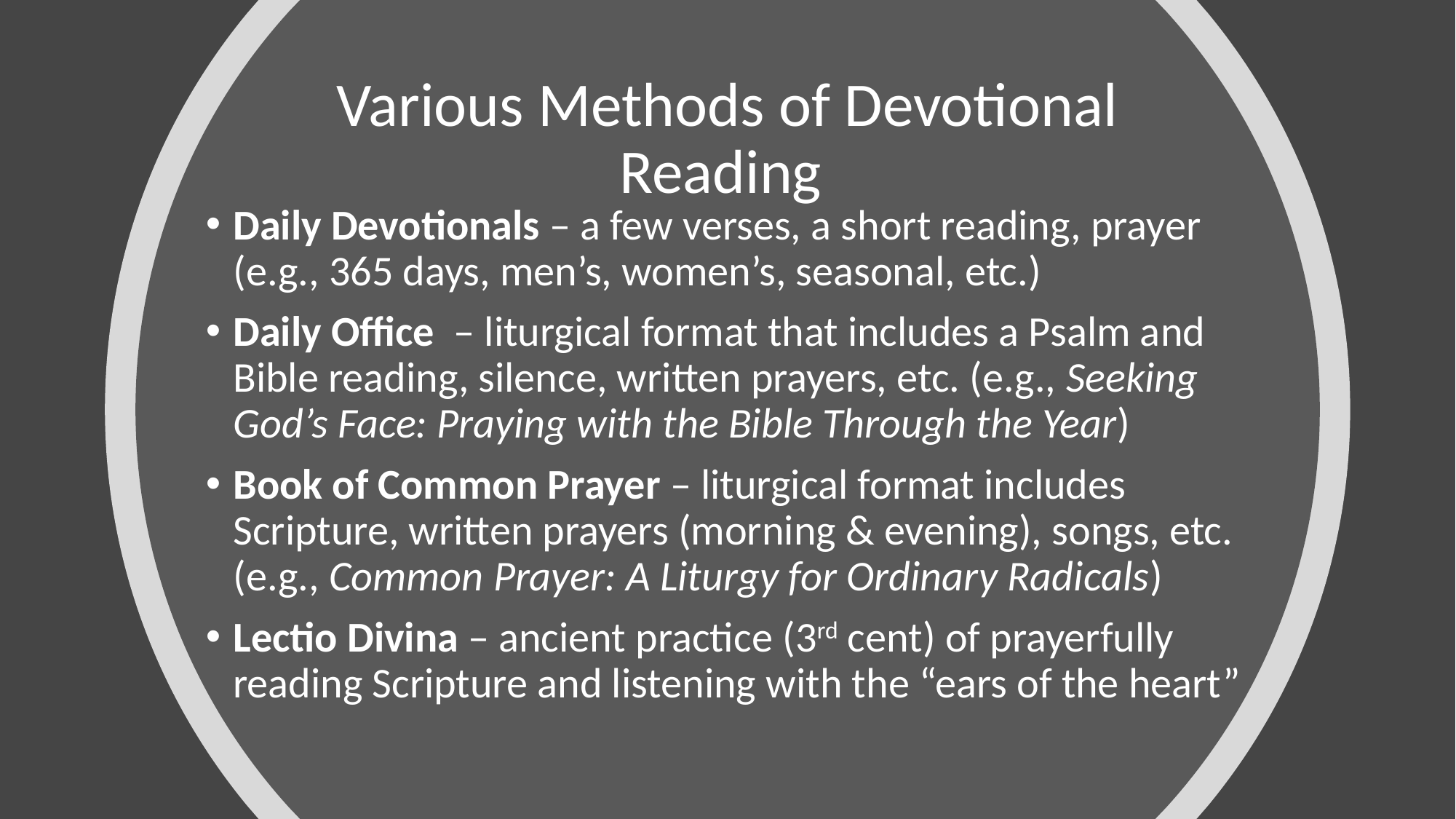

# Various Methods of Devotional Reading
Daily Devotionals – a few verses, a short reading, prayer
(e.g., 365 days, men’s, women’s, seasonal, etc.)
Daily Office  – liturgical format that includes a Psalm and Bible reading, silence, written prayers, etc. (e.g., Seeking God’s Face: Praying with the Bible Through the Year)
Book of Common Prayer – liturgical format includes Scripture, written prayers (morning & evening), songs, etc. (e.g., Common Prayer: A Liturgy for Ordinary Radicals)
Lectio Divina – ancient practice (3rd cent) of prayerfully reading Scripture and listening with the “ears of the heart”